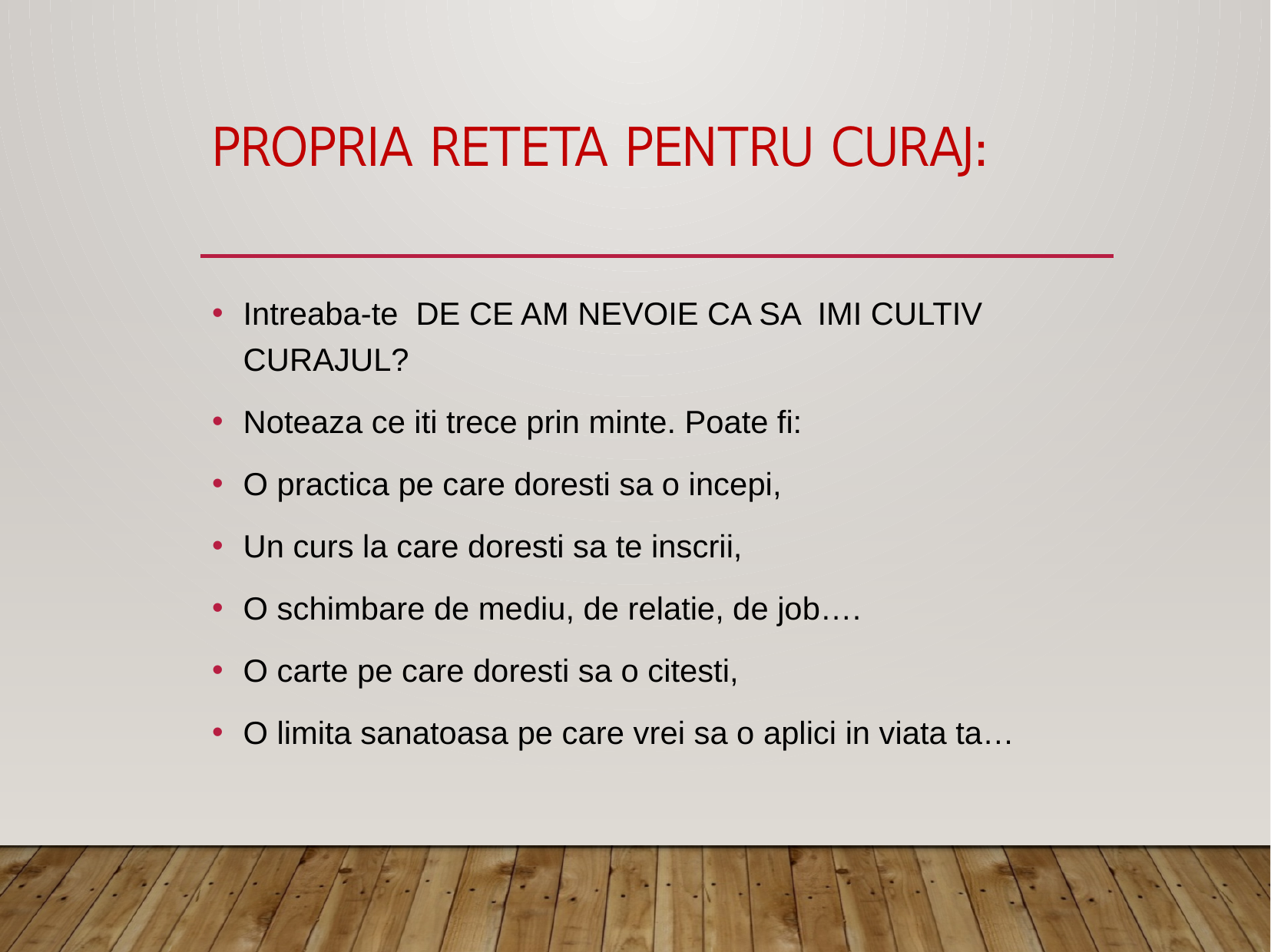

# PROPRIA RETETA PENTRU CURAJ:
Intreaba-te  DE CE AM NEVOIE CA SA  IMI CULTIV CURAJUL?
Noteaza ce iti trece prin minte. Poate fi:
O practica pe care doresti sa o incepi,
Un curs la care doresti sa te inscrii,
O schimbare de mediu, de relatie, de job….
O carte pe care doresti sa o citesti,
O limita sanatoasa pe care vrei sa o aplici in viata ta…